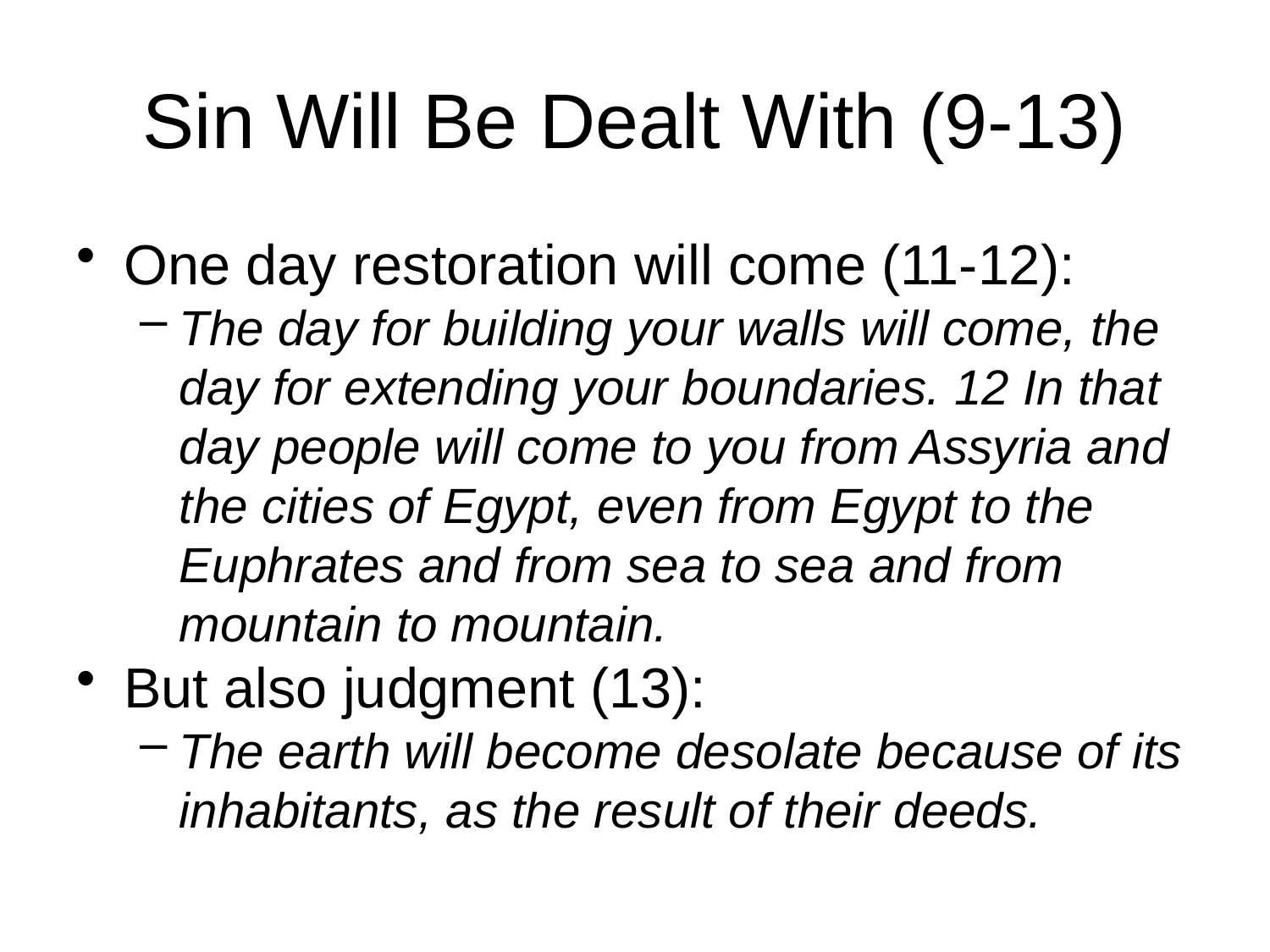

# Sin Will Be Dealt With (9-13)
One day restoration will come (11-12):
The day for building your walls will come, the day for extending your boundaries. 12 In that day people will come to you from Assyria and the cities of Egypt, even from Egypt to the Euphrates and from sea to sea and from mountain to mountain.
But also judgment (13):
The earth will become desolate because of its inhabitants, as the result of their deeds.